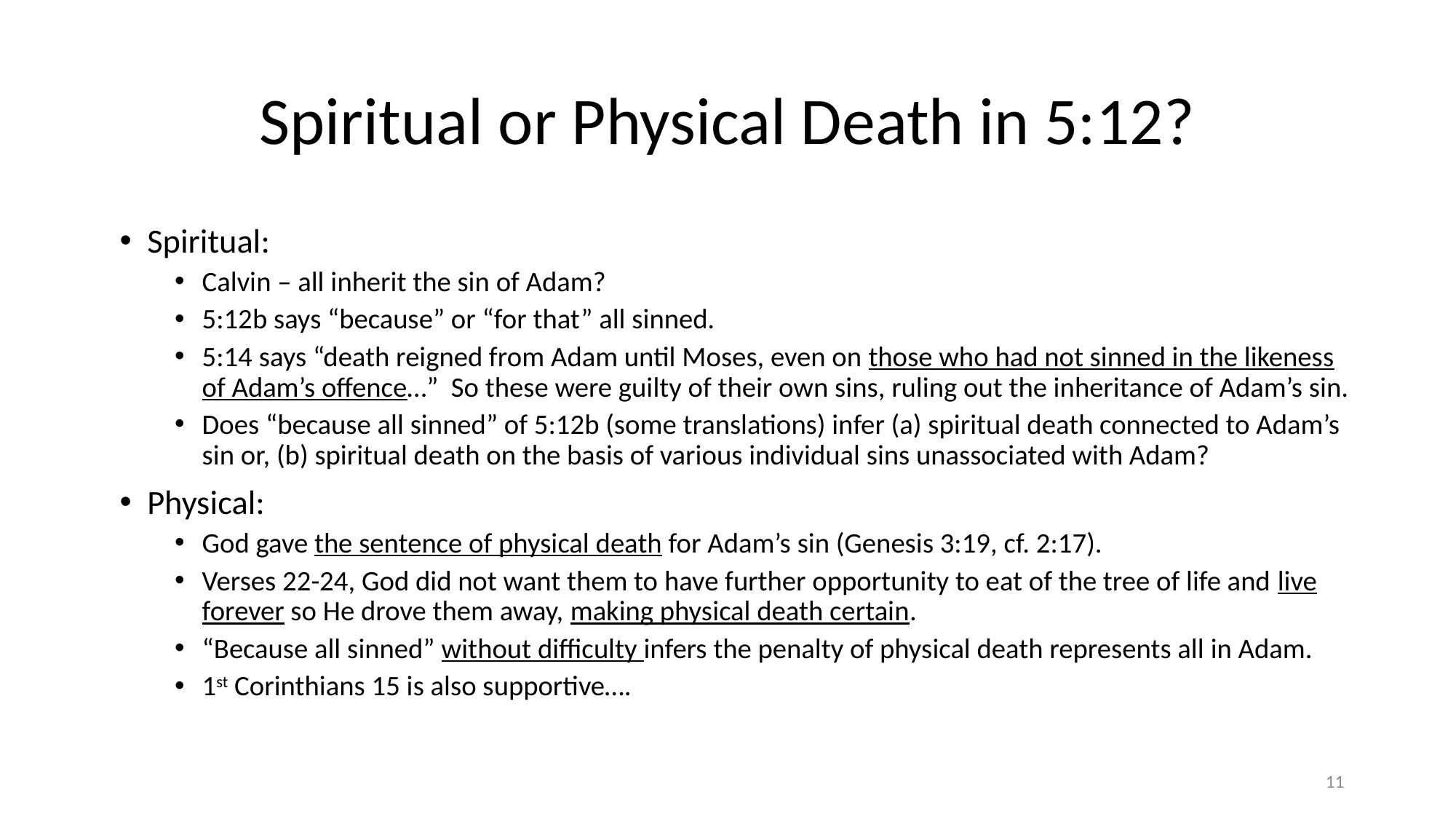

# Spiritual or Physical Death in 5:12?
Spiritual:
Calvin – all inherit the sin of Adam?
5:12b says “because” or “for that” all sinned.
5:14 says “death reigned from Adam until Moses, even on those who had not sinned in the likeness of Adam’s offence…”  So these were guilty of their own sins, ruling out the inheritance of Adam’s sin.
Does “because all sinned” of 5:12b (some translations) infer (a) spiritual death connected to Adam’s sin or, (b) spiritual death on the basis of various individual sins unassociated with Adam?
Physical:
God gave the sentence of physical death for Adam’s sin (Genesis 3:19, cf. 2:17).
Verses 22-24, God did not want them to have further opportunity to eat of the tree of life and live forever so He drove them away, making physical death certain.
“Because all sinned” without difficulty infers the penalty of physical death represents all in Adam.
1st Corinthians 15 is also supportive….

11